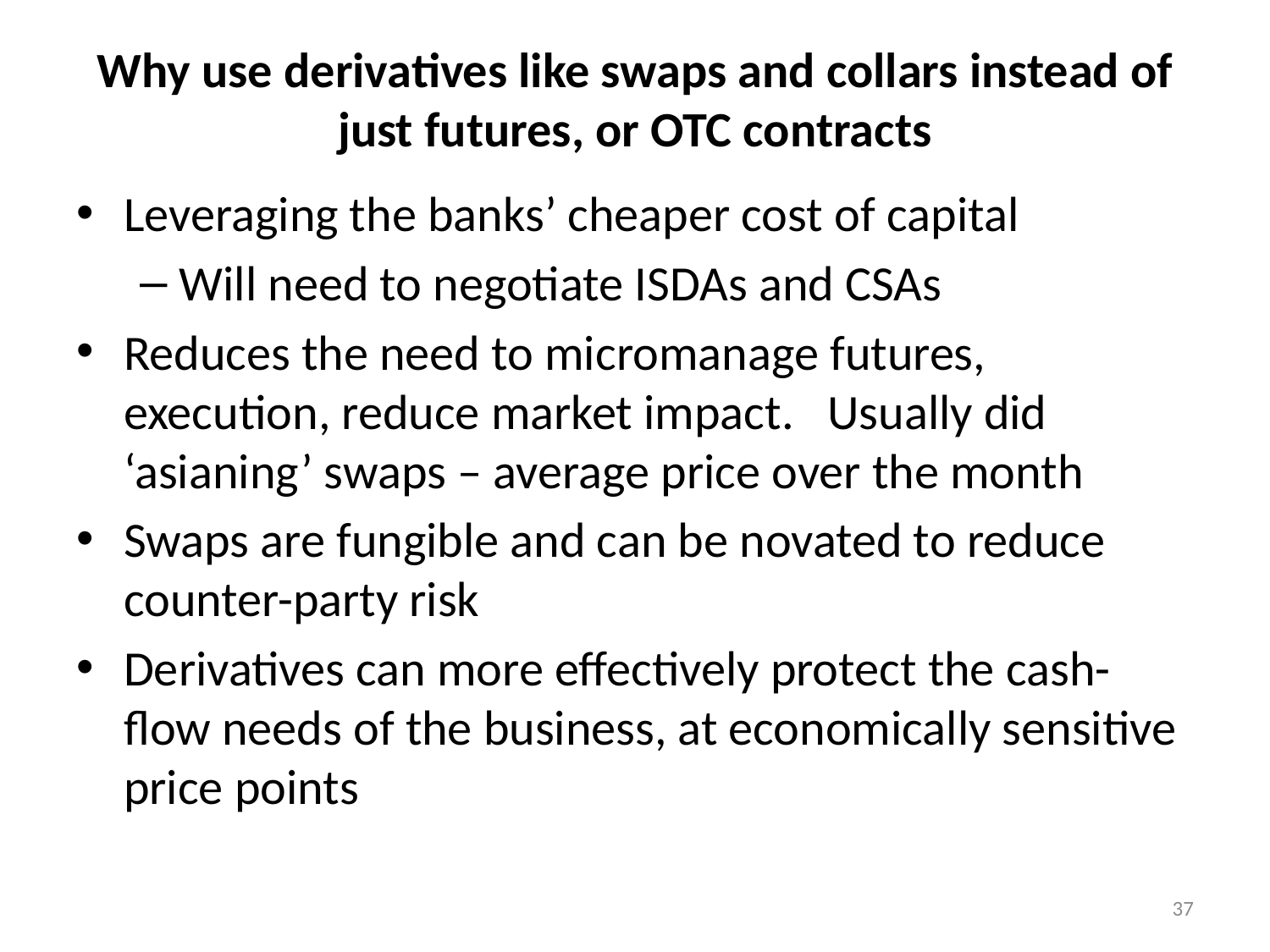

# Why use derivatives like swaps and collars instead of just futures, or OTC contracts
Leveraging the banks’ cheaper cost of capital
Will need to negotiate ISDAs and CSAs
Reduces the need to micromanage futures, execution, reduce market impact.   Usually did ‘asianing’ swaps – average price over the month
Swaps are fungible and can be novated to reduce counter-party risk
Derivatives can more effectively protect the cash-flow needs of the business, at economically sensitive price points
37